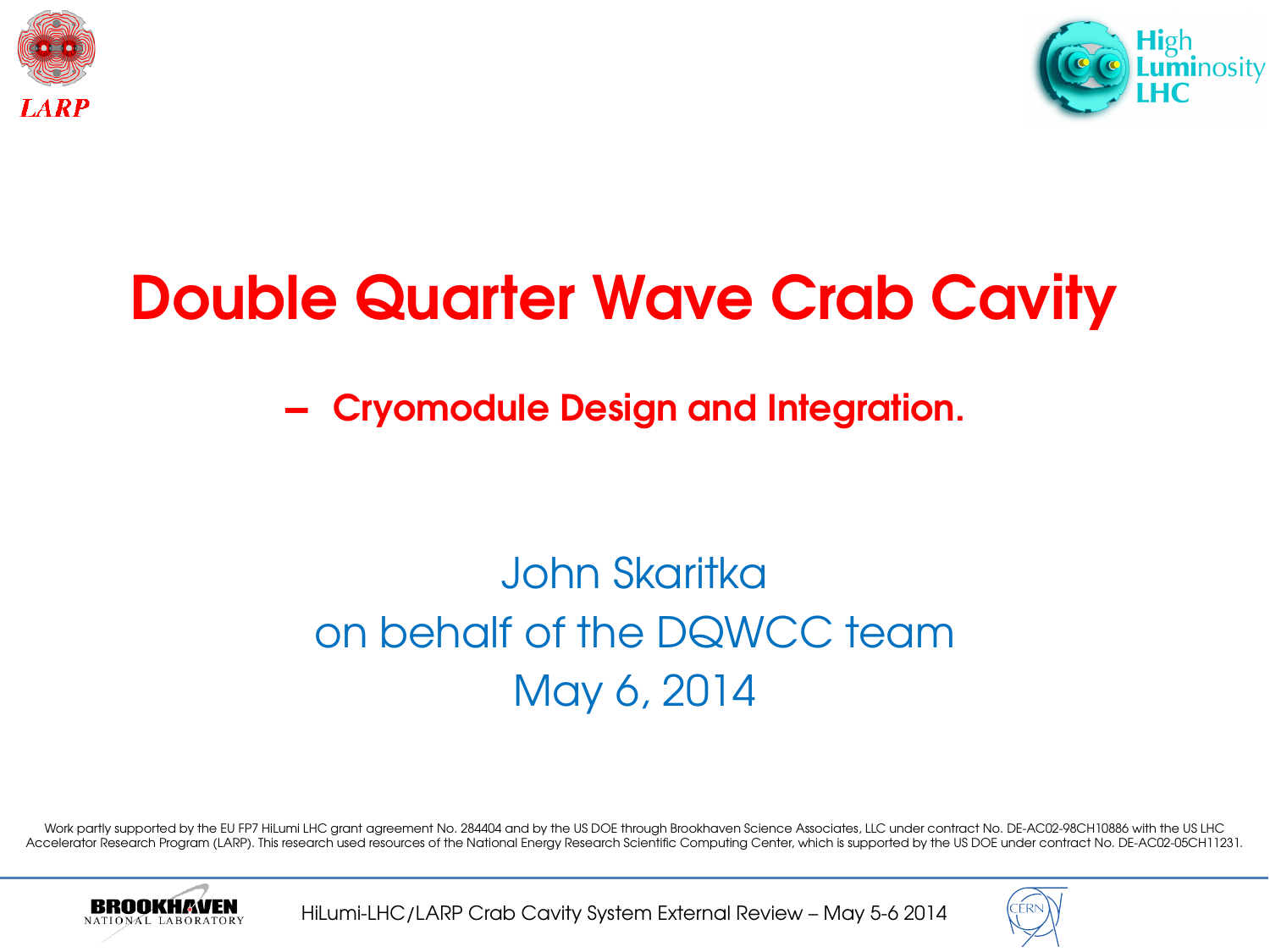

# Double Quarter Wave Crab Cavity −  Cryomodule Design and Integration.
John Skaritka
on behalf of the DQWCC team
May 6, 2014